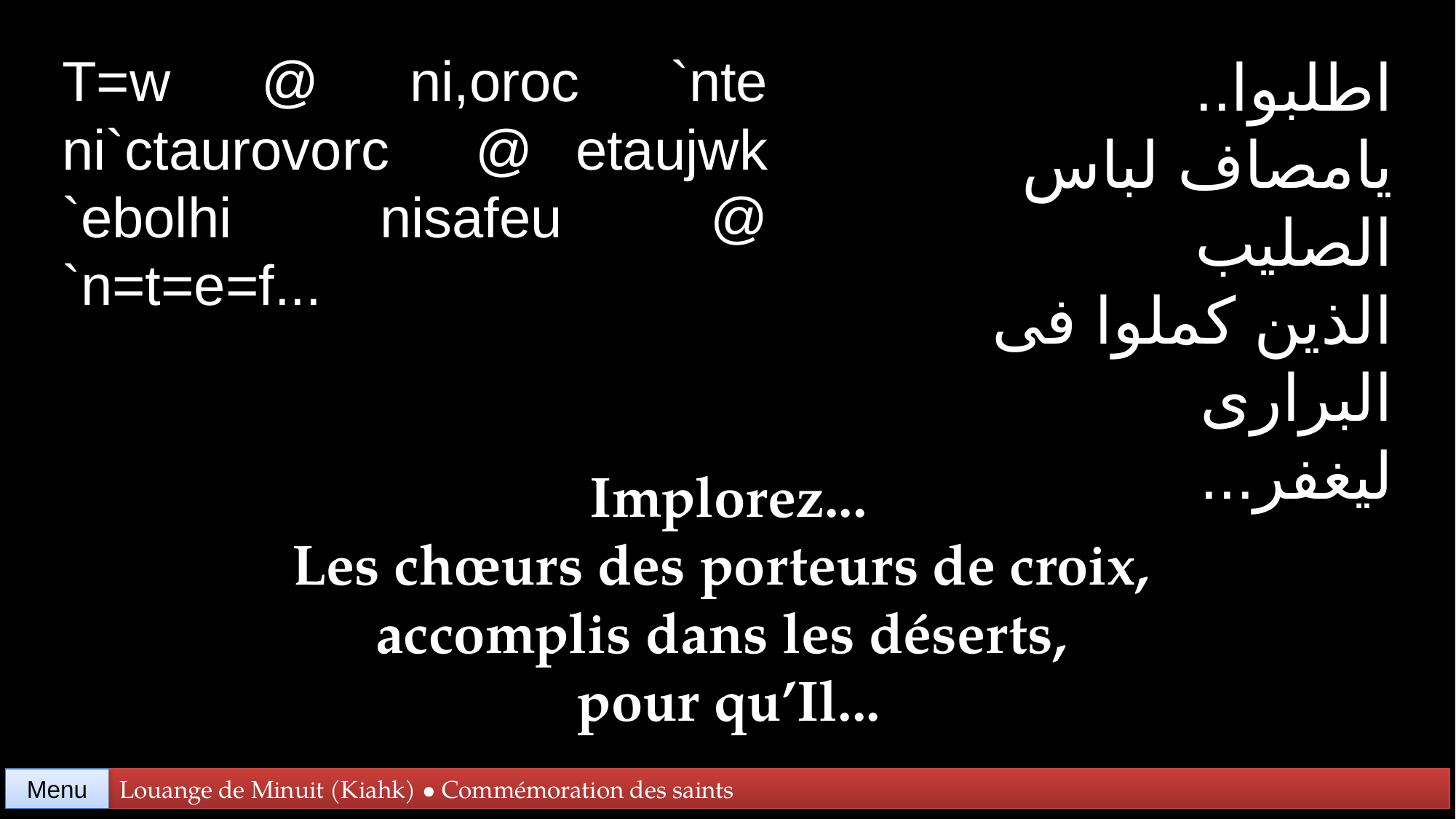

T=w @ ni,oroc `nte ni`ctaurovorc  @ etaujwk `ebolhi nisafeu @ `n=t=e=f...
اطلبوا..
يامصاف لباس الصليب
الذين كملوا فى البرارى
ليغفر...
Implorez...
Les chœurs des porteurs de croix,
accomplis dans les déserts,
pour qu’Il...
Menu
Louange de Minuit (Kiahk) • Commémoration des saints